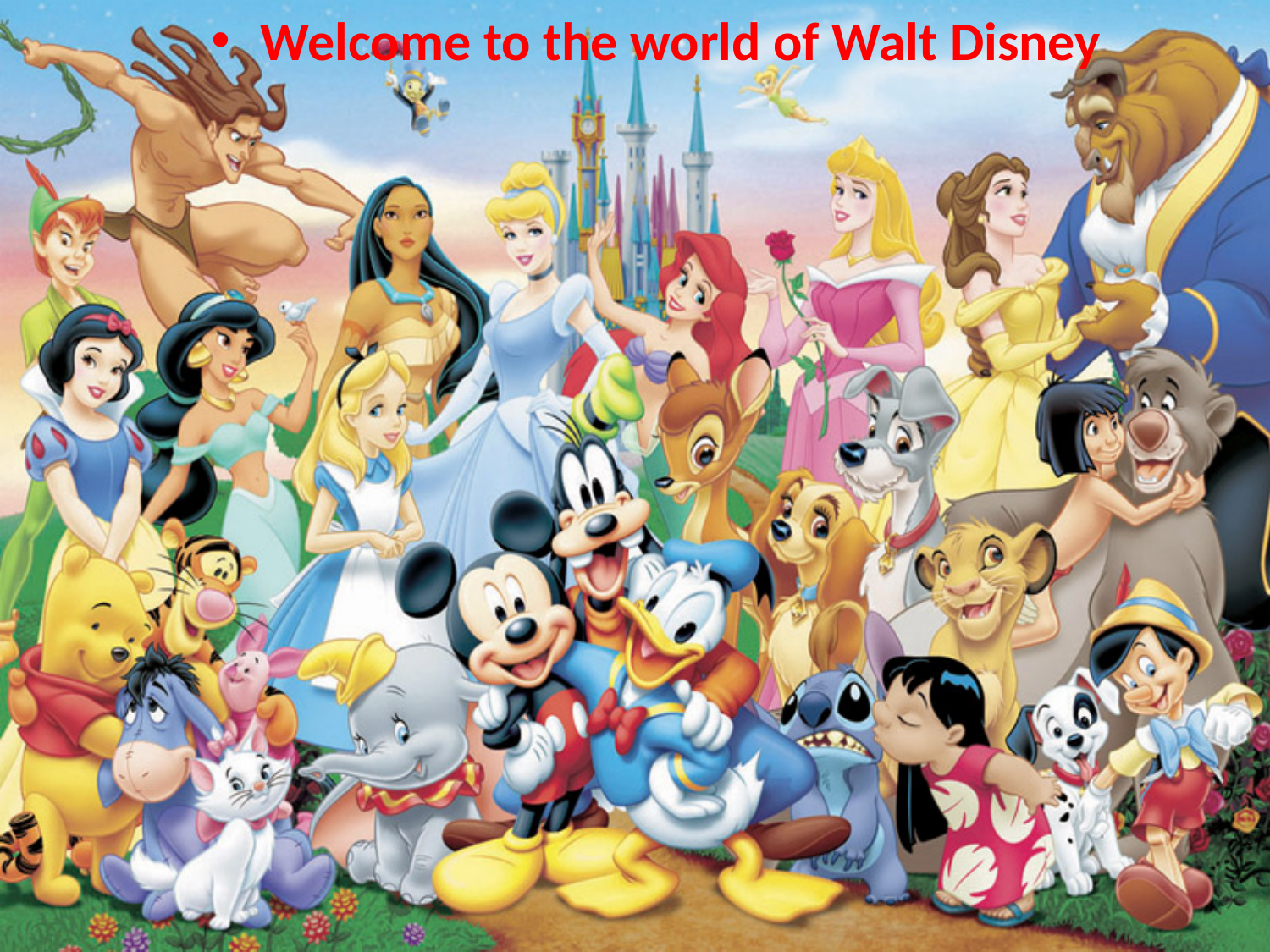

Welcome to the world of Walt Disney